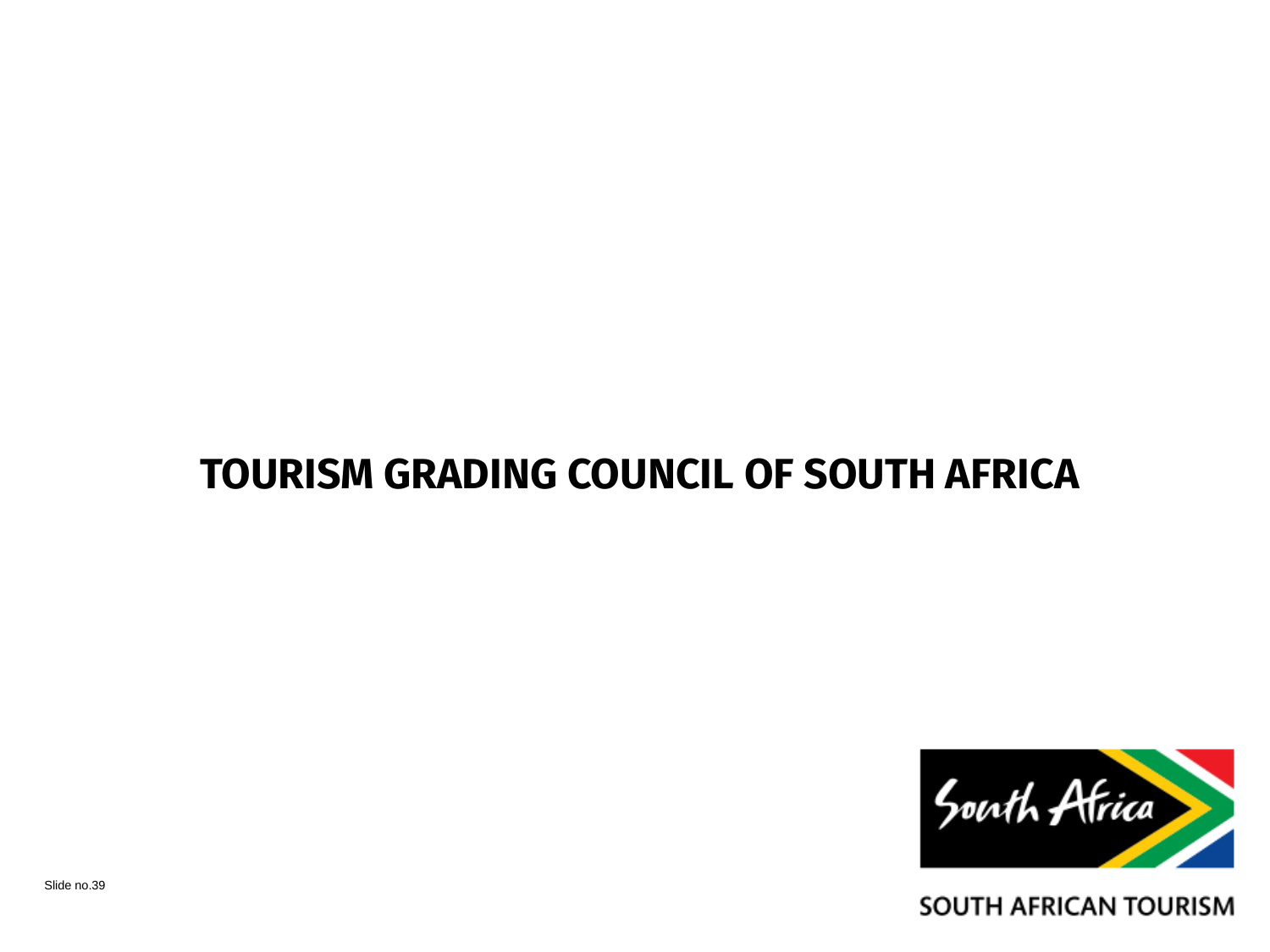

TOURISM GRADING COUNCIL OF SOUTH AFRICA

Slide no.39